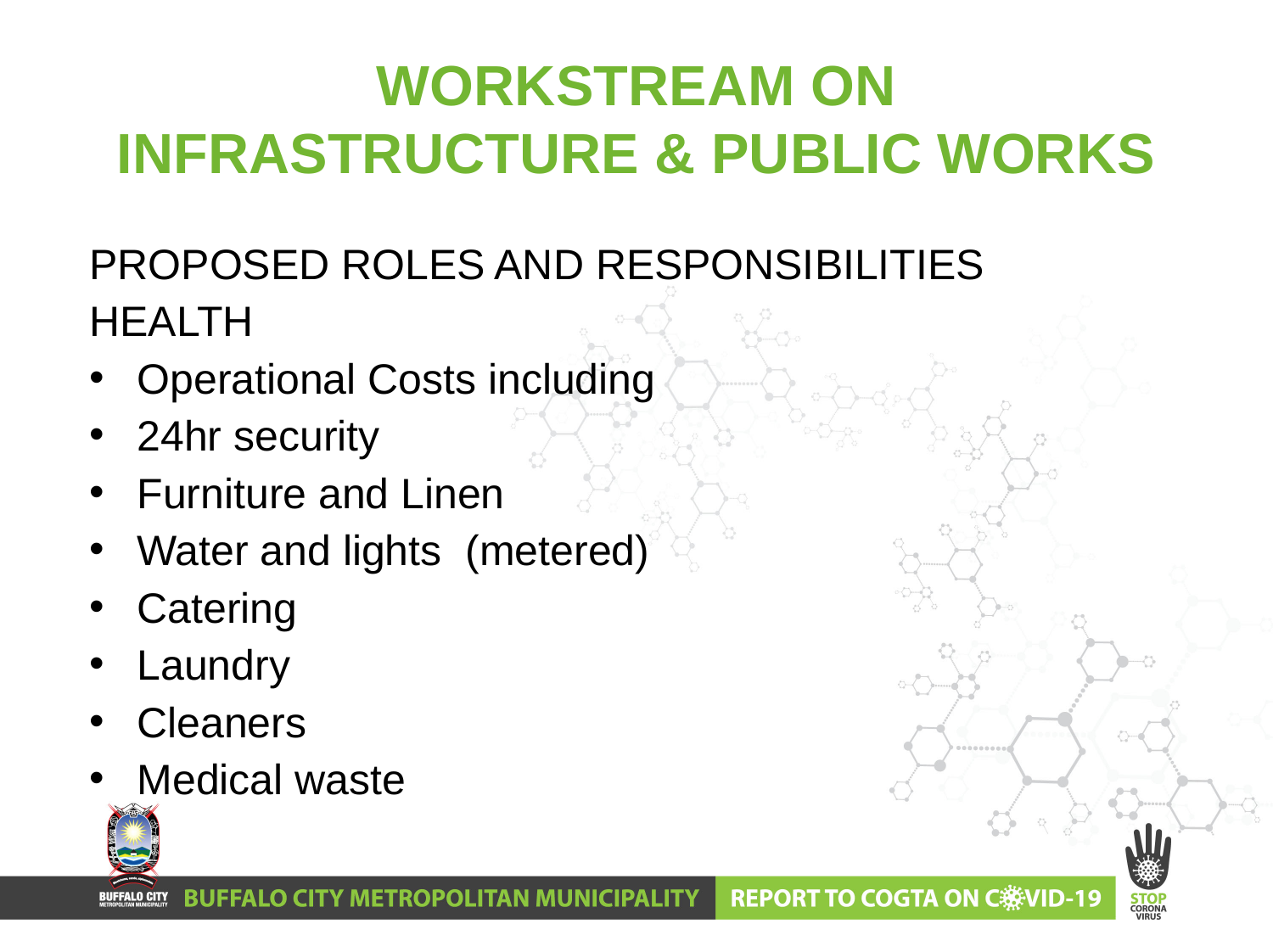

WORKSTREAM ON INFRASTRUCTURE & PUBLIC WORKS
PROPOSED ROLES AND RESPONSIBILITIES
HEALTH
Operational Costs including
24hr security
Furniture and Linen
Water and lights  (metered)
Catering
Laundry
Cleaners
Medical waste